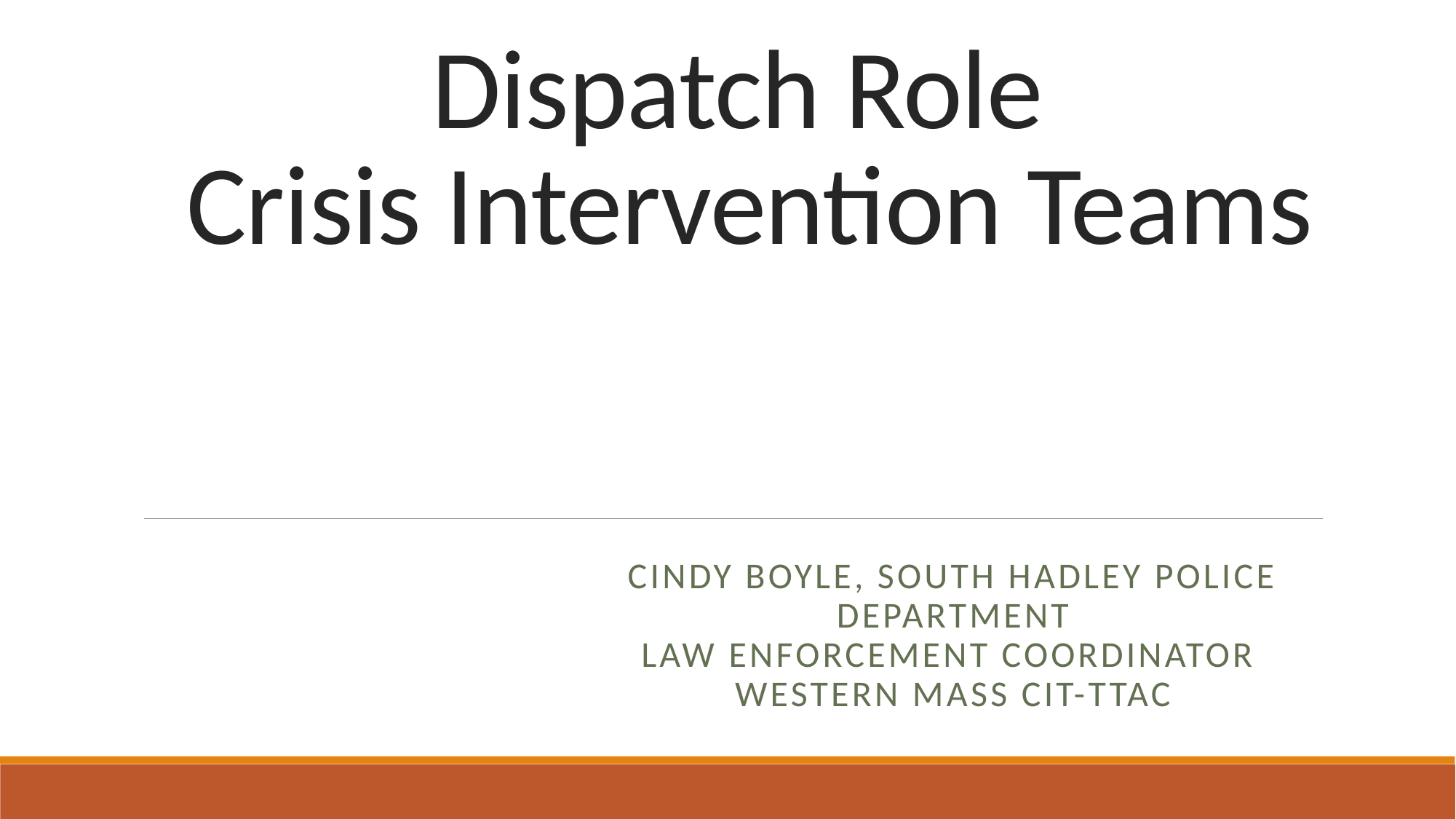

# Dispatch Role Crisis Intervention Teams

Cindy Boyle, South Hadley Police Department
Law Enforcement Coordinator
Western Mass CIT-TTAC